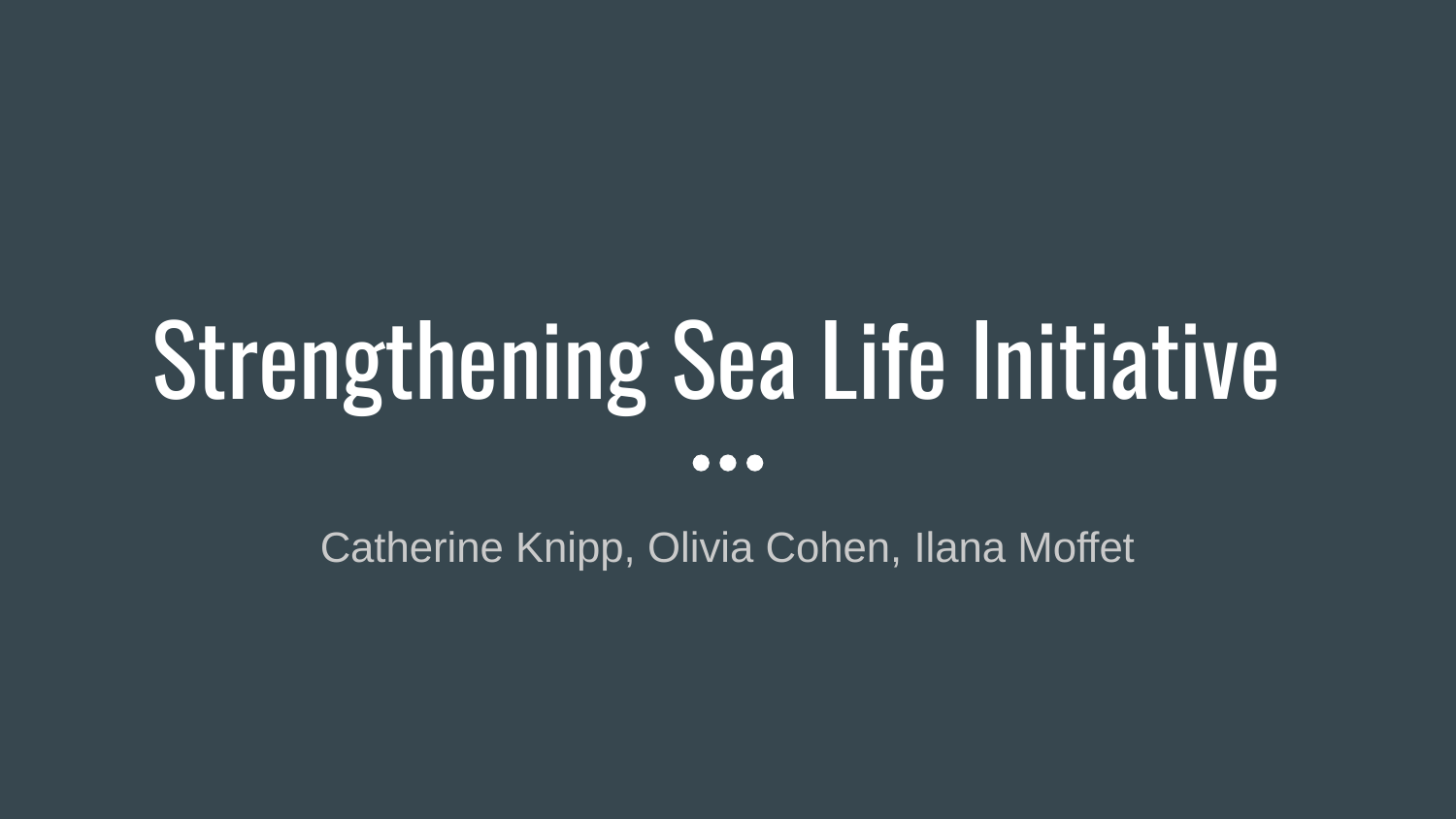

# Strengthening Sea Life Initiative
Catherine Knipp, Olivia Cohen, Ilana Moffet